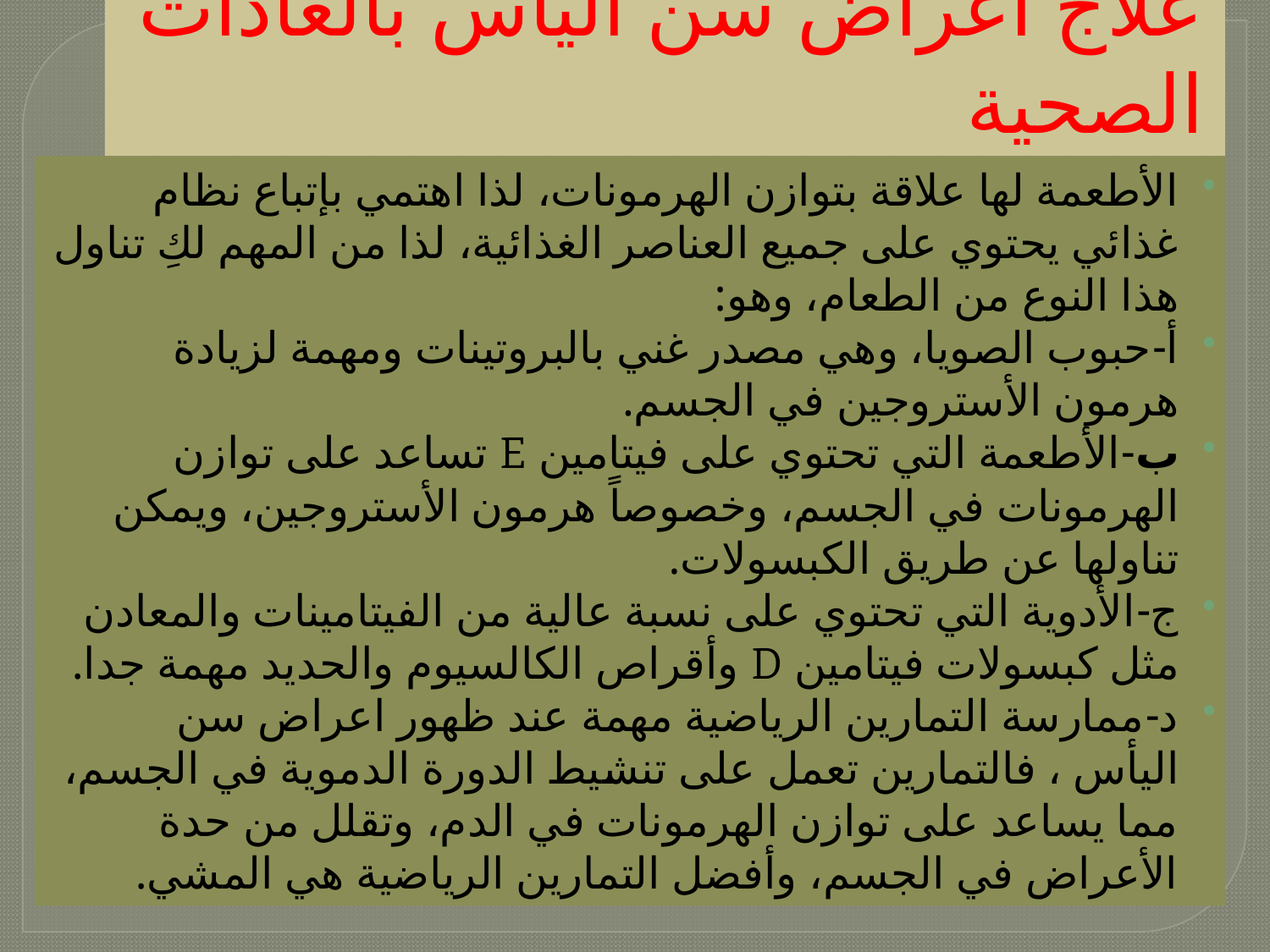

# علاج اعراض سن اليأس بالعادات الصحية
الأطعمة لها علاقة بتوازن الهرمونات، لذا اهتمي بإتباع نظام غذائي يحتوي على جميع العناصر الغذائية، لذا من المهم لكِ تناول هذا النوع من الطعام، وهو:
أ-حبوب الصويا، وهي مصدر غني بالبروتينات ومهمة لزيادة هرمون الأستروجين في الجسم.
ب-الأطعمة التي تحتوي على فيتامين E تساعد على توازن الهرمونات في الجسم، وخصوصاً هرمون الأستروجين، ويمكن تناولها عن طريق الكبسولات.
ج-الأدوية التي تحتوي على نسبة عالية من الفيتامينات والمعادن مثل كبسولات فيتامين D وأقراص الكالسيوم والحديد مهمة جدا.
د-ممارسة التمارين الرياضية مهمة عند ظهور اعراض سن اليأس ، فالتمارين تعمل على تنشيط الدورة الدموية في الجسم، مما يساعد على توازن الهرمونات في الدم، وتقلل من حدة الأعراض في الجسم، وأفضل التمارين الرياضية هي المشي.